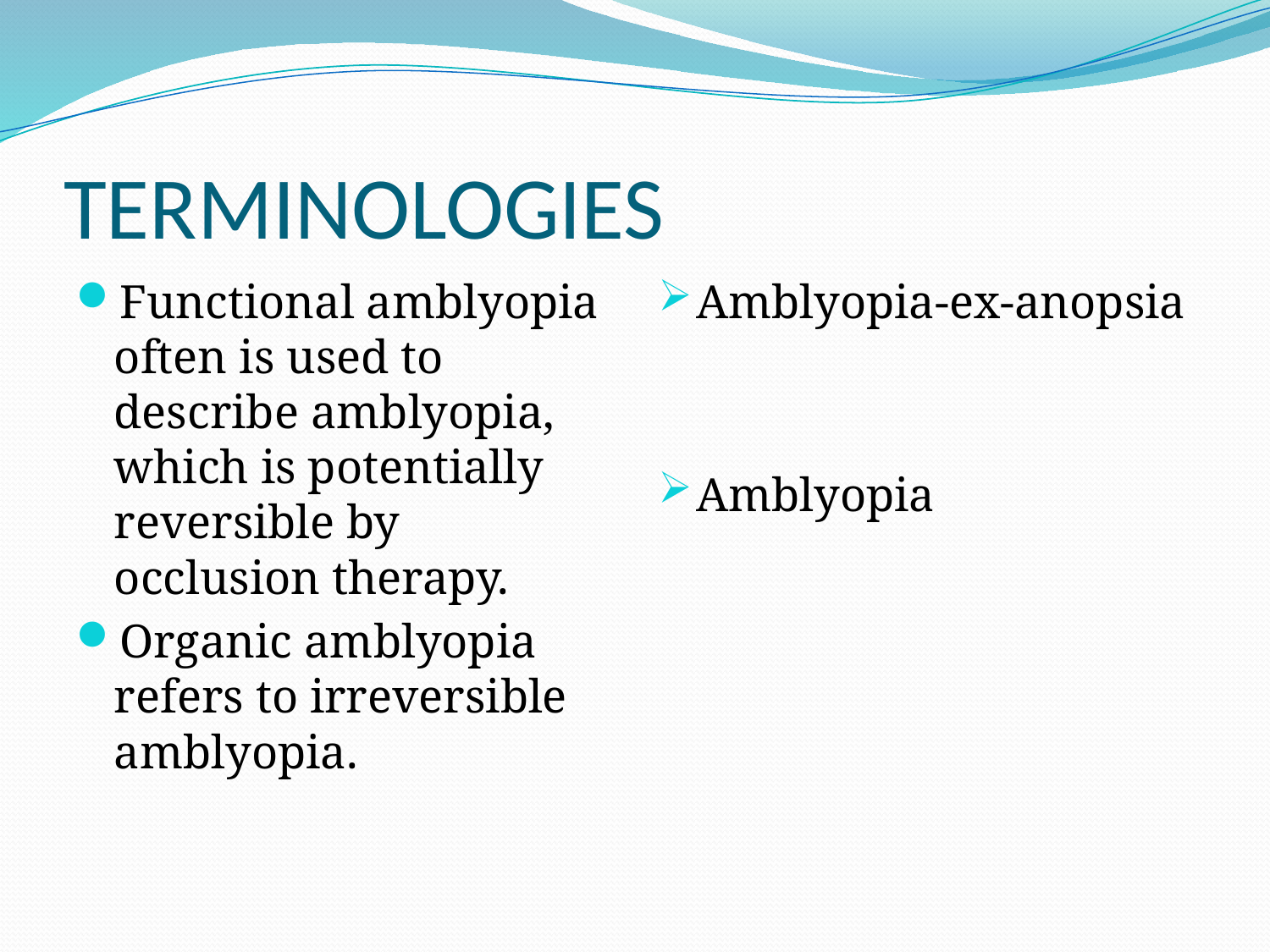

# TERMINOLOGIES
Functional amblyopia often is used to describe amblyopia, which is potentially reversible by occlusion therapy.
Organic amblyopia refers to irreversible amblyopia.

Amblyopia-ex-anopsia

Amblyopia